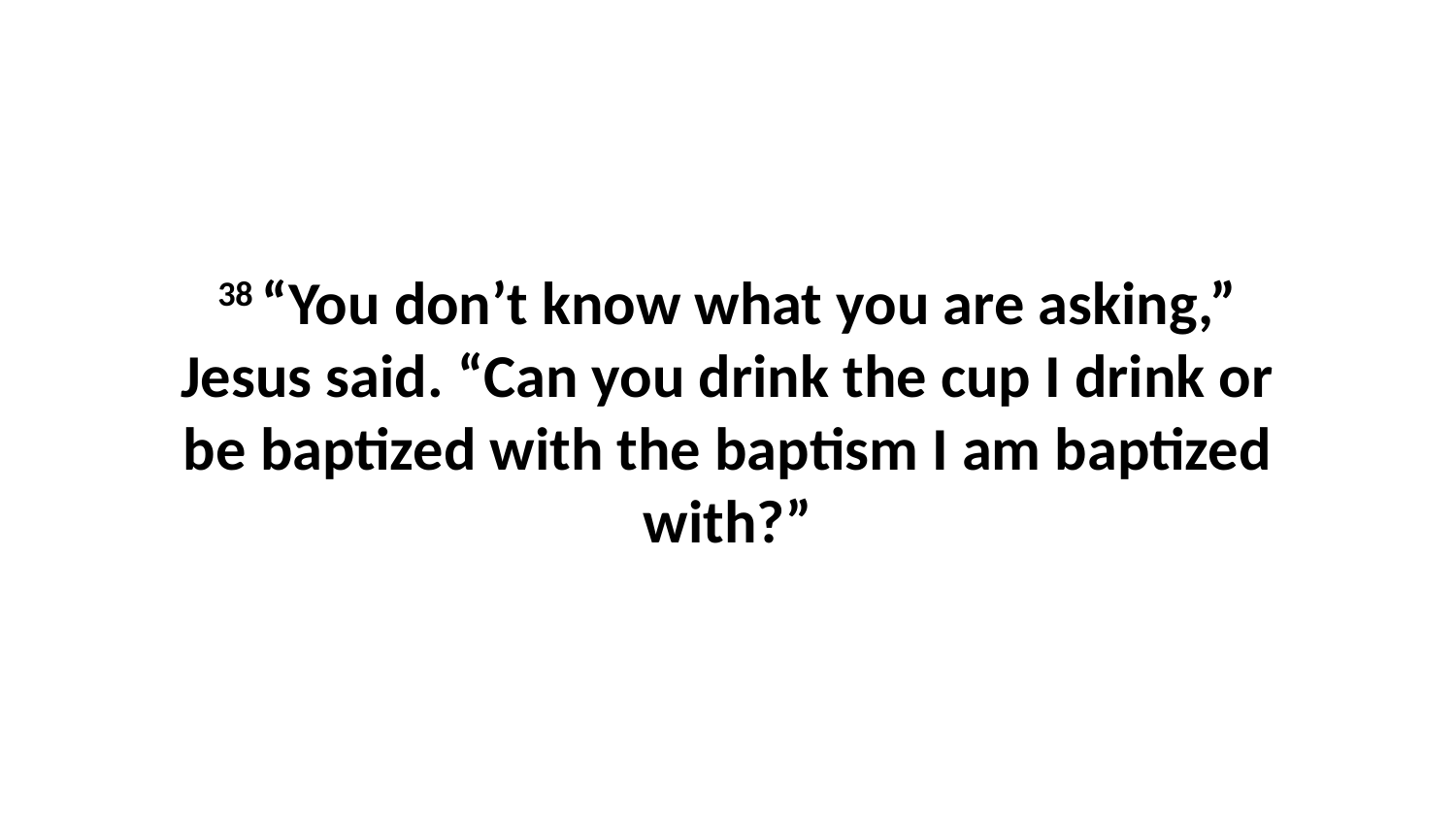

38 “You don’t know what you are asking,” Jesus said. “Can you drink the cup I drink or be baptized with the baptism I am baptized with?”